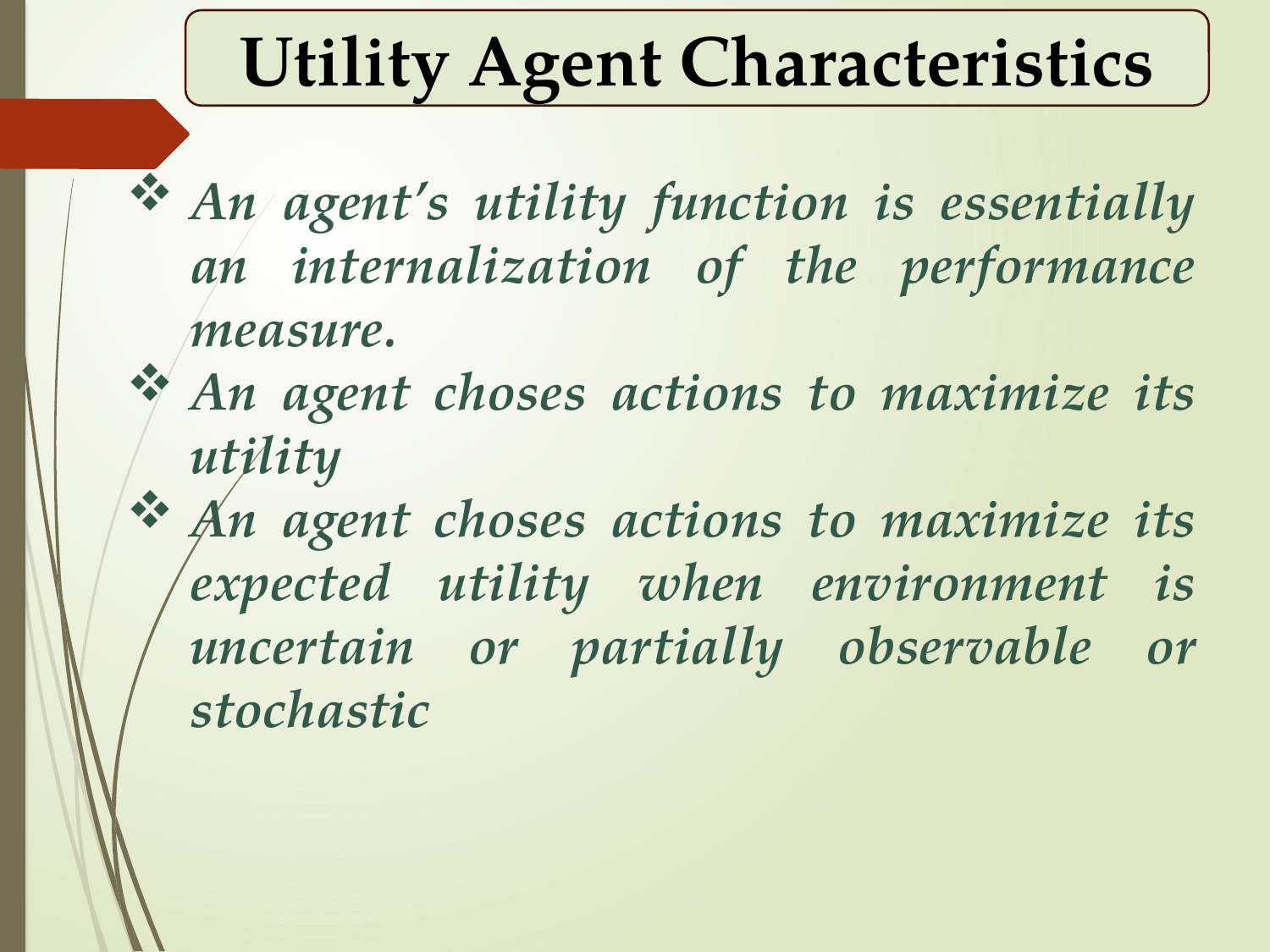

Utility Agent Characteristics
An agent’s utility function is essentially an internalization of the performance measure.
An agent choses actions to maximize its utility
An agent choses actions to maximize its expected utility when environment is uncertain or partially observable or stochastic